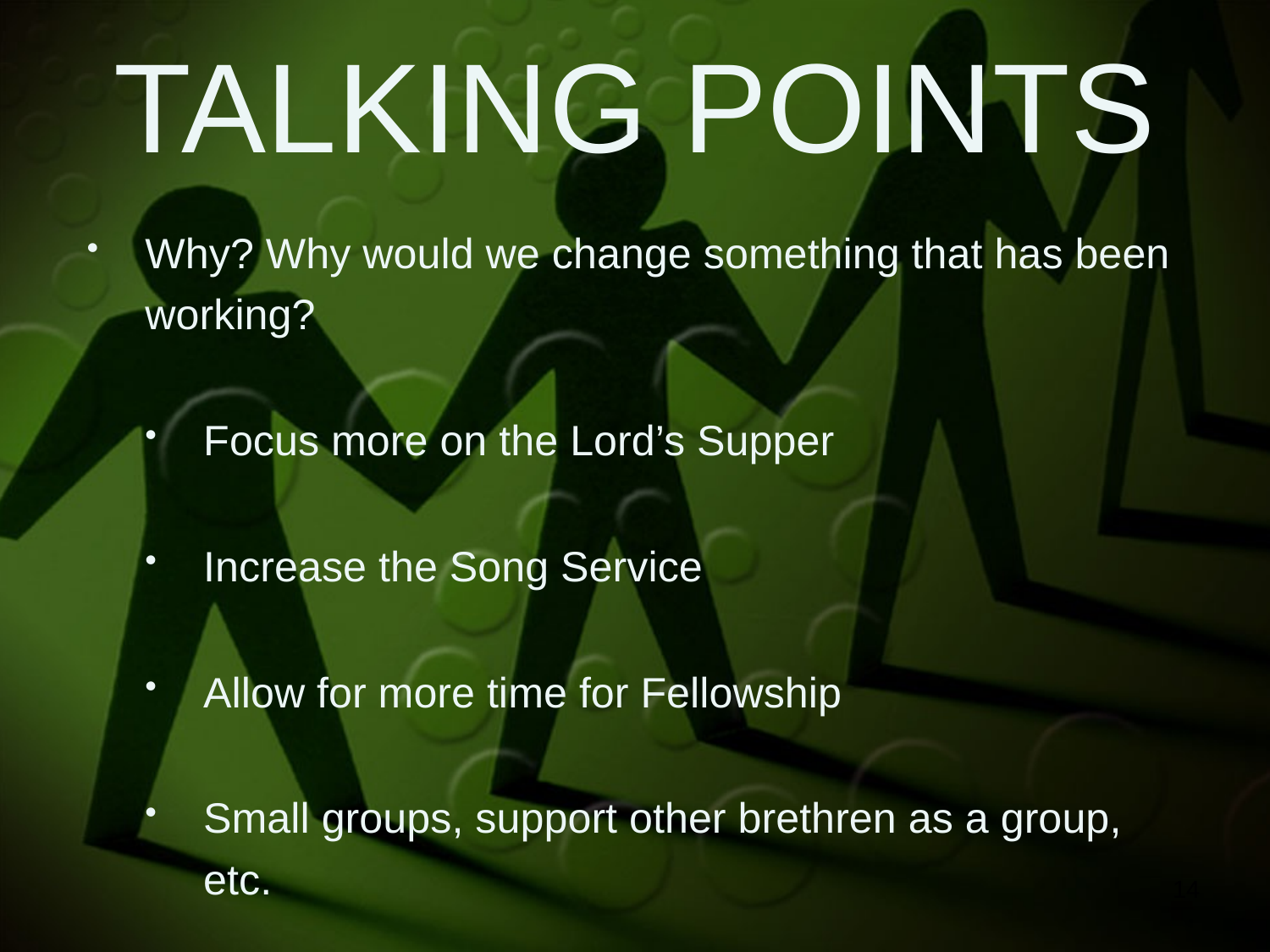

Talking Points
Why? Why would we change something that has been working?
Focus more on the Lord’s Supper
Increase the Song Service
Allow for more time for Fellowship
Small groups, support other brethren as a group, etc.
14